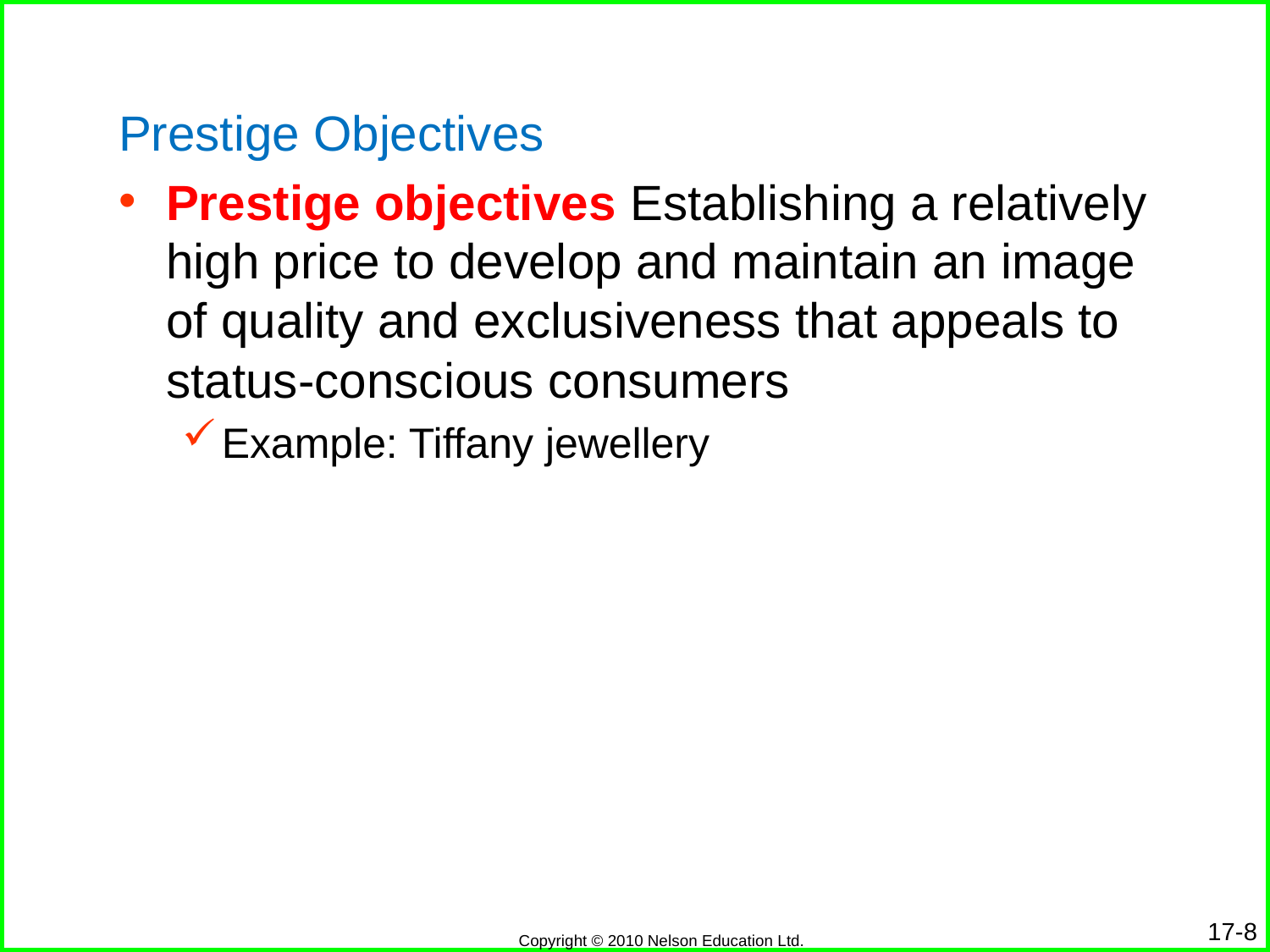

Prestige Objectives
Prestige objectives Establishing a relatively high price to develop and maintain an image of quality and exclusiveness that appeals to status-conscious consumers
Example: Tiffany jewellery
17-8